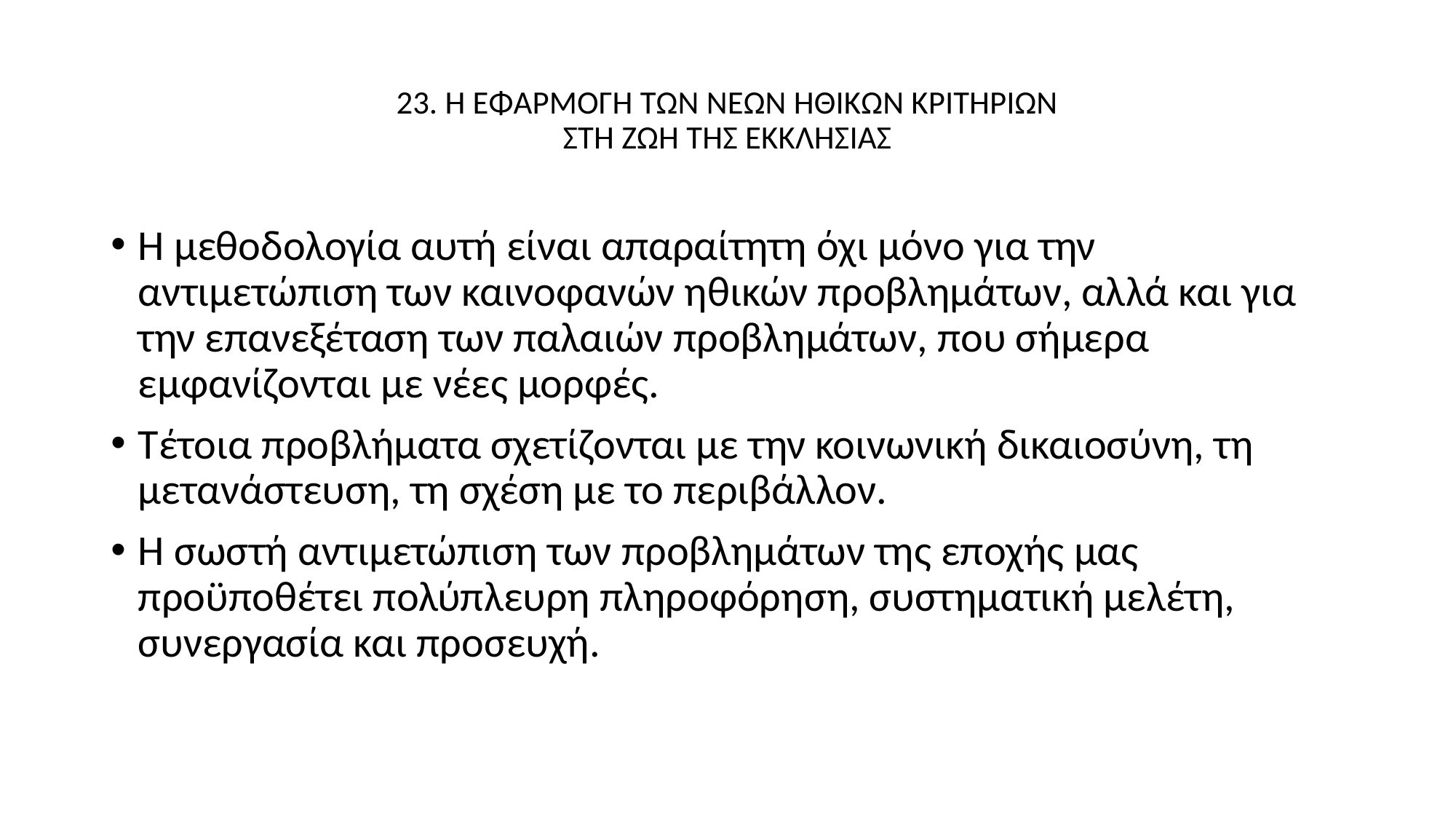

# 23. Η ΕΦΑΡΜΟΓΗ ΤΩΝ ΝΕΩΝ ΗΘΙΚΩΝ ΚΡΙΤΗΡΙΩΝ ΣΤΗ ΖΩΗ ΤΗΣ ΕΚΚΛΗΣΙΑΣ
Η μεθοδολογία αυτή είναι απαραίτητη όχι μόνο για την αντιμετώπιση των καινοφανών ηθικών προβλημάτων, αλλά και για την επανεξέταση των παλαιών προβλημάτων, που σήμερα εμφανίζονται με νέες μορφές.
Τέτοια προβλήματα σχετίζονται με την κοινωνική δικαιοσύνη, τη μετανάστευση, τη σχέση με το περιβάλλον.
Η σωστή αντιμετώπιση των προβλημάτων της εποχής μας προϋποθέτει πολύπλευρη πληροφόρηση, συστηματική μελέτη, συνεργασία και προσευχή.